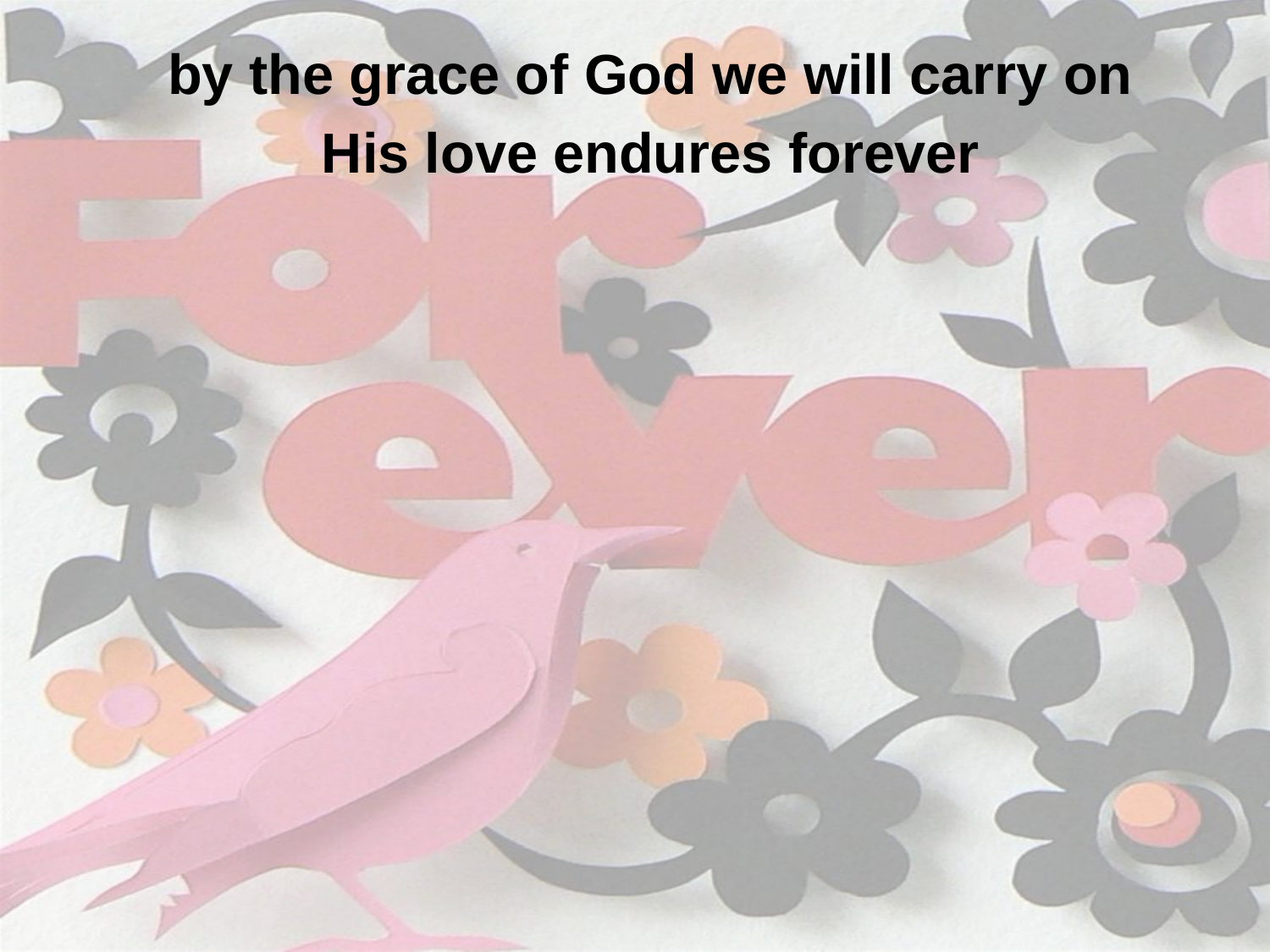

by the grace of God we will carry on
His love endures forever